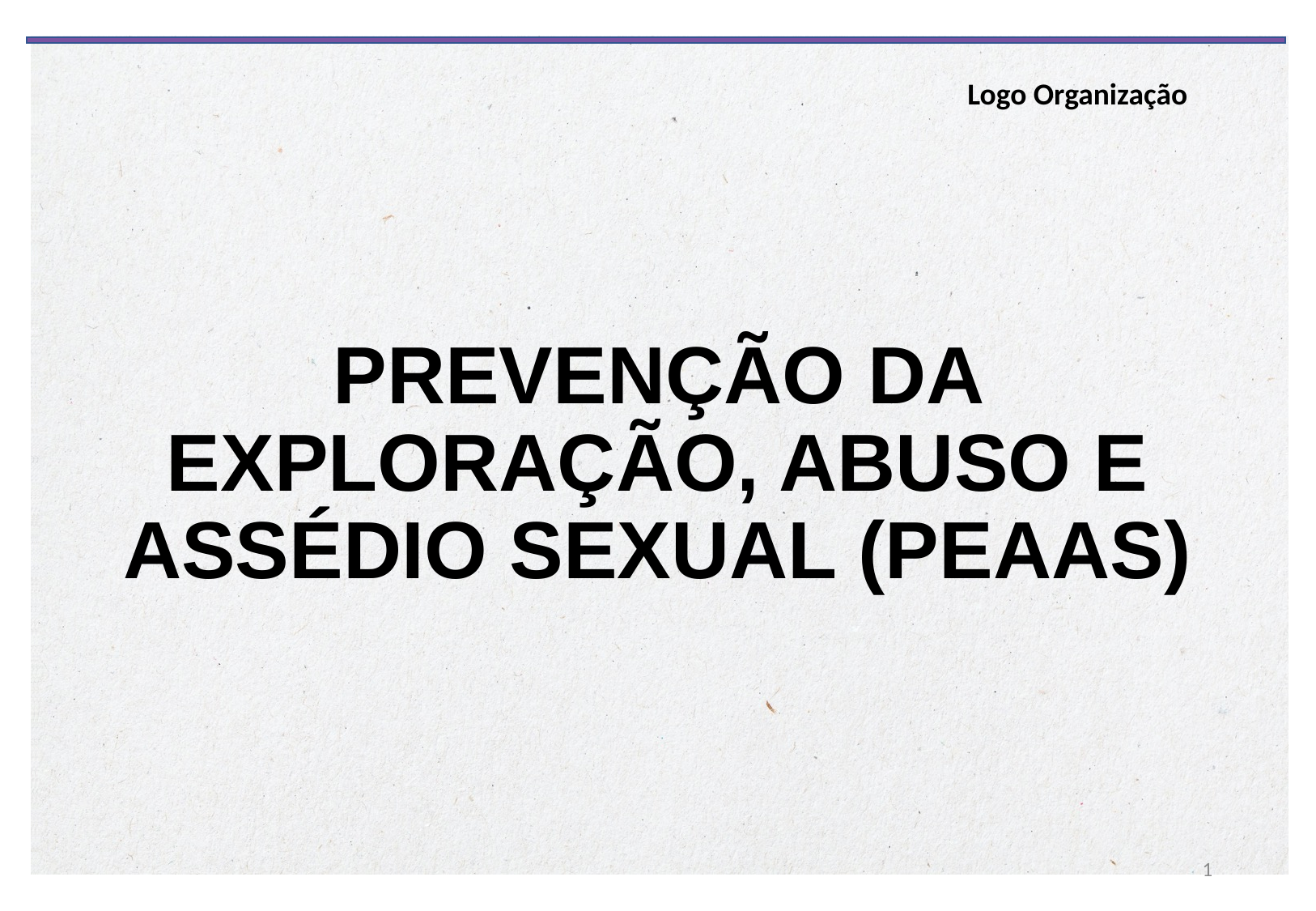

Logo Organização
# PREVENÇÃO DA EXPLORAÇÃO, ABUSO E ASSÉDIO SEXUAL (PEAAS)

1